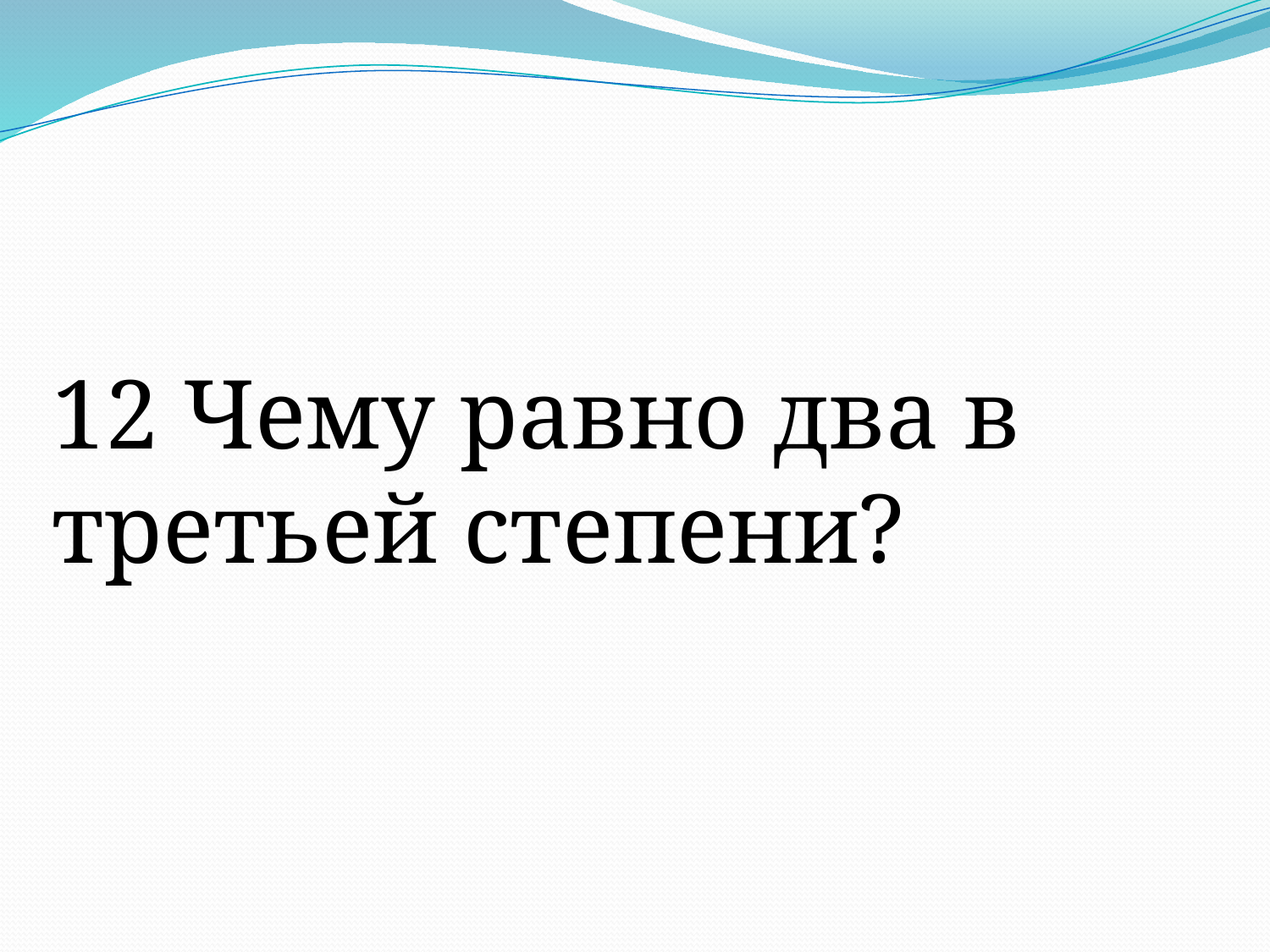

12 Чему равно два в третьей степени?